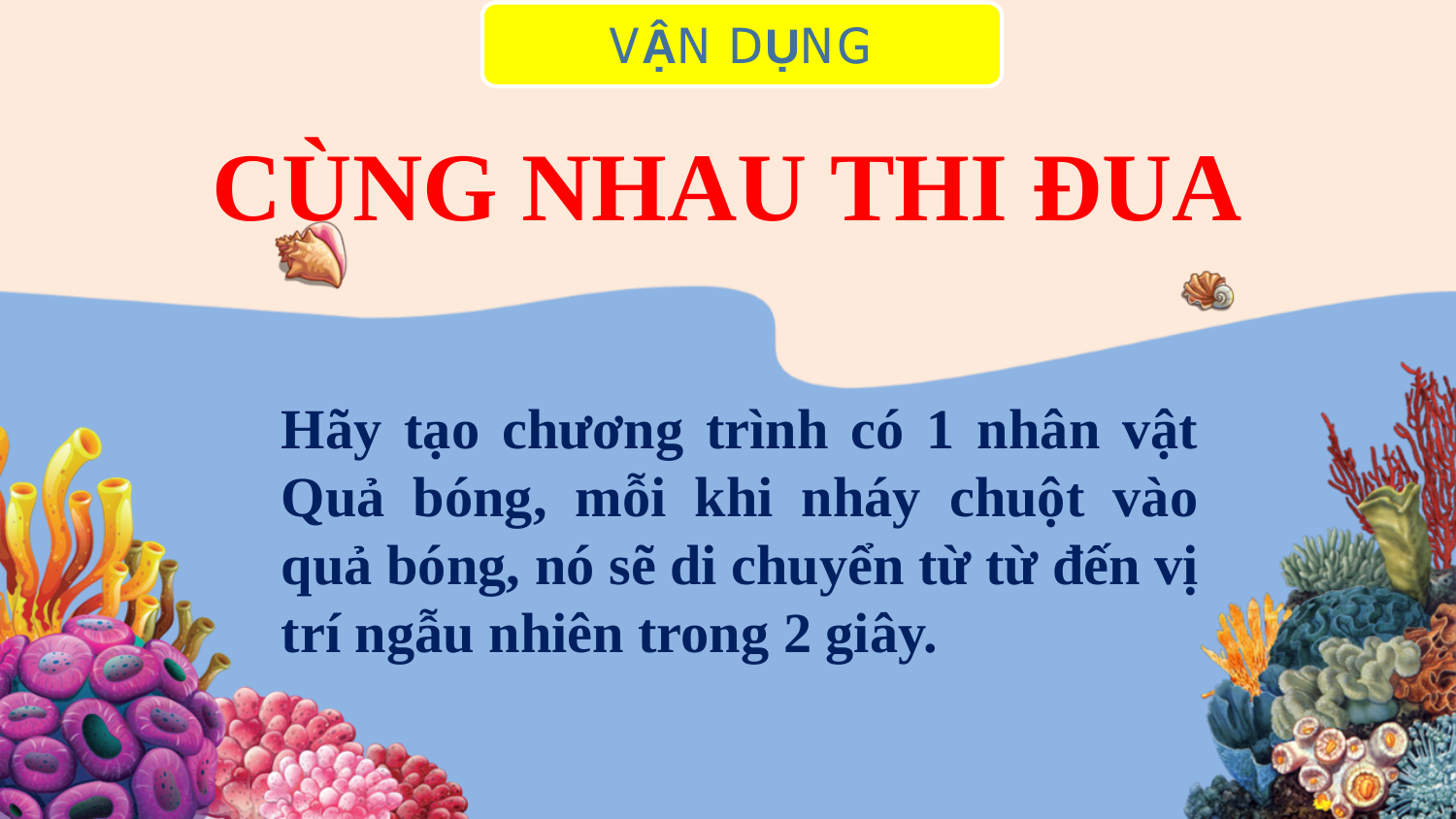

VẬN DỤNG
CÙNG NHAU THI ĐUA
Hãy tạo chương trình có 1 nhân vật Quả bóng, mỗi khi nháy chuột vào quả bóng, nó sẽ di chuyển từ từ đến vị trí ngẫu nhiên trong 2 giây.